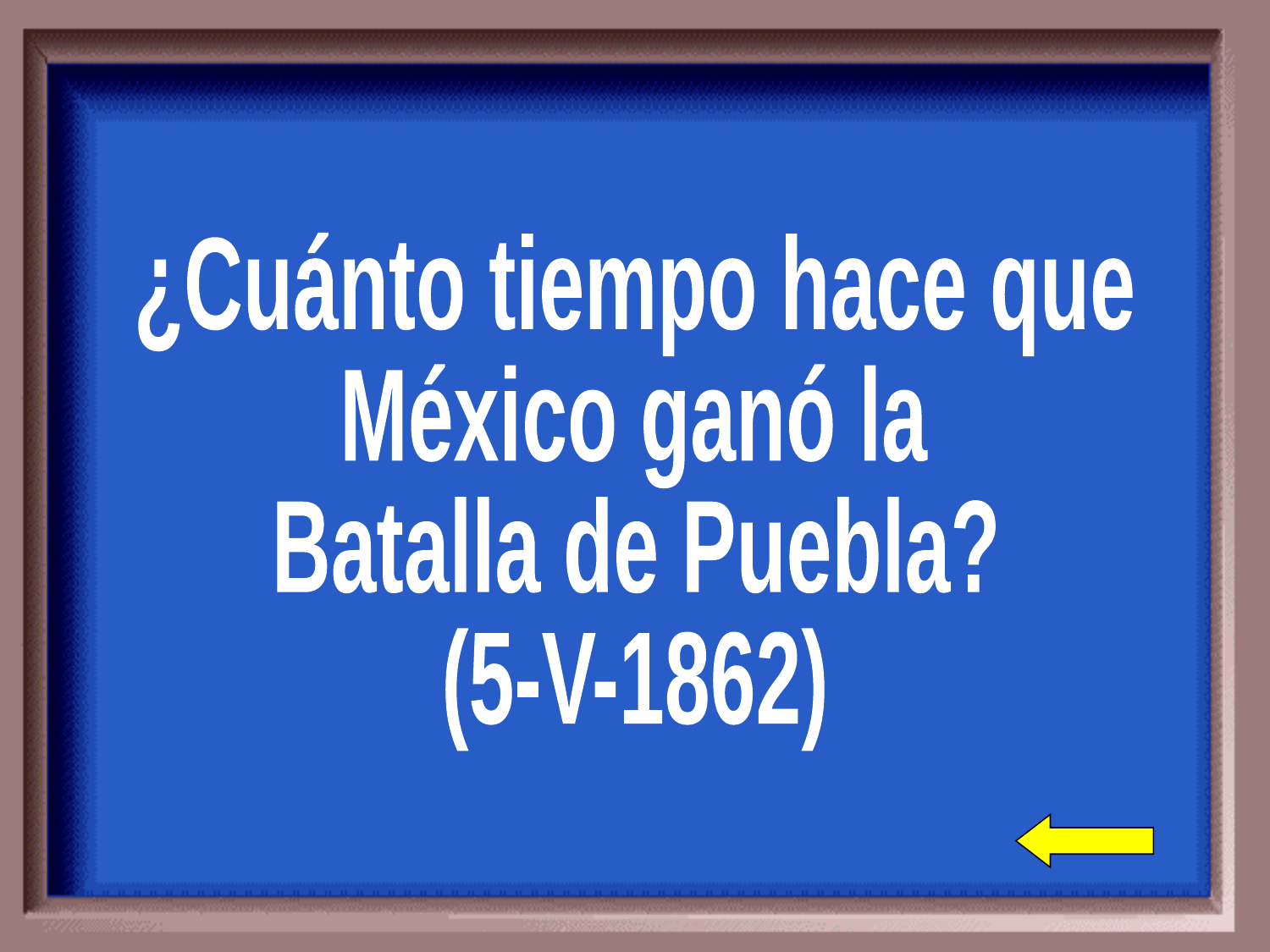

¿Cuánto tiempo hace que
México ganó la
Batalla de Puebla?
(5-V-1862)